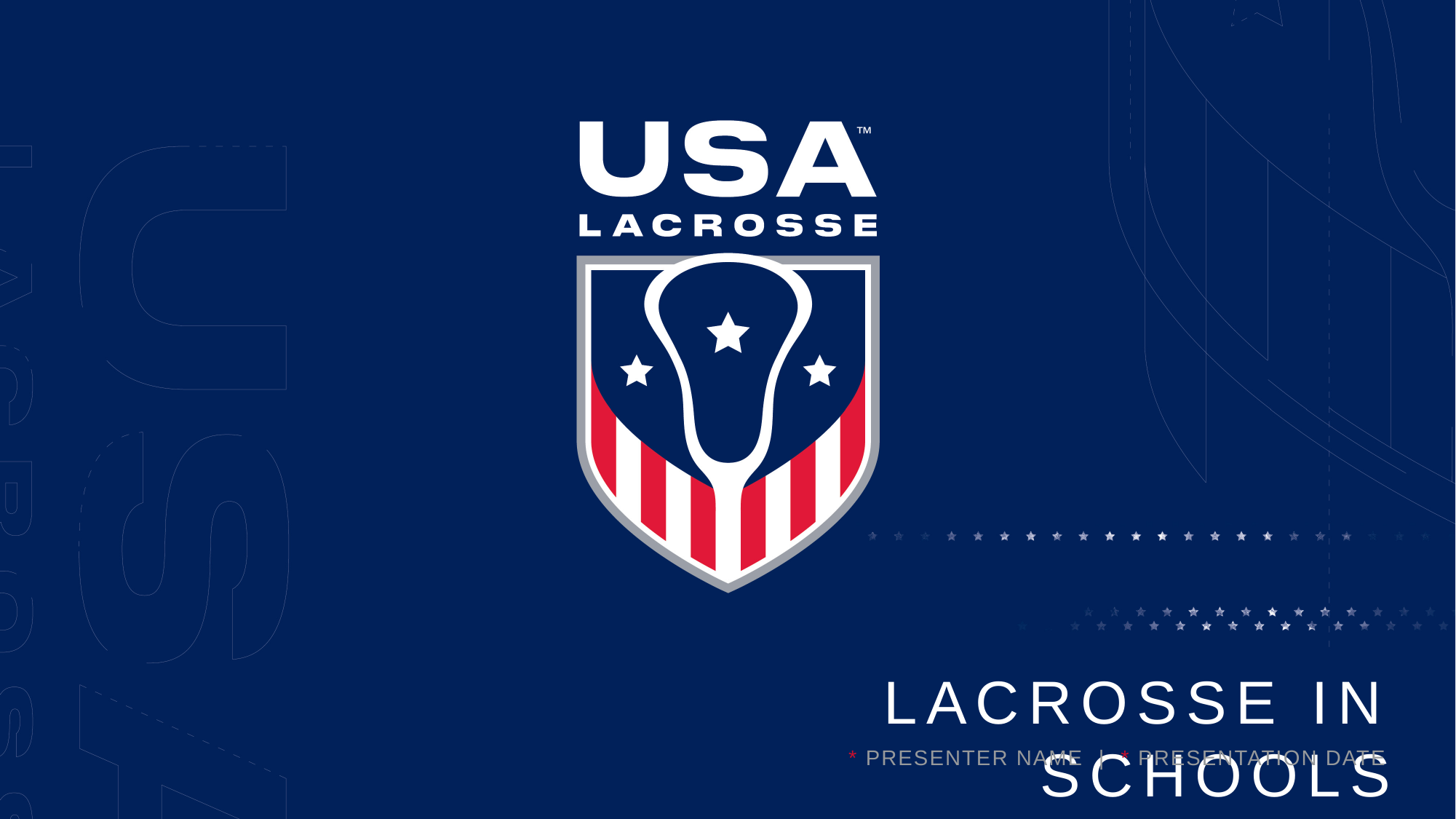

LACROSSE IN SCHOOLS
* PRESENTER NAME  |  * PRESENTATION DATE